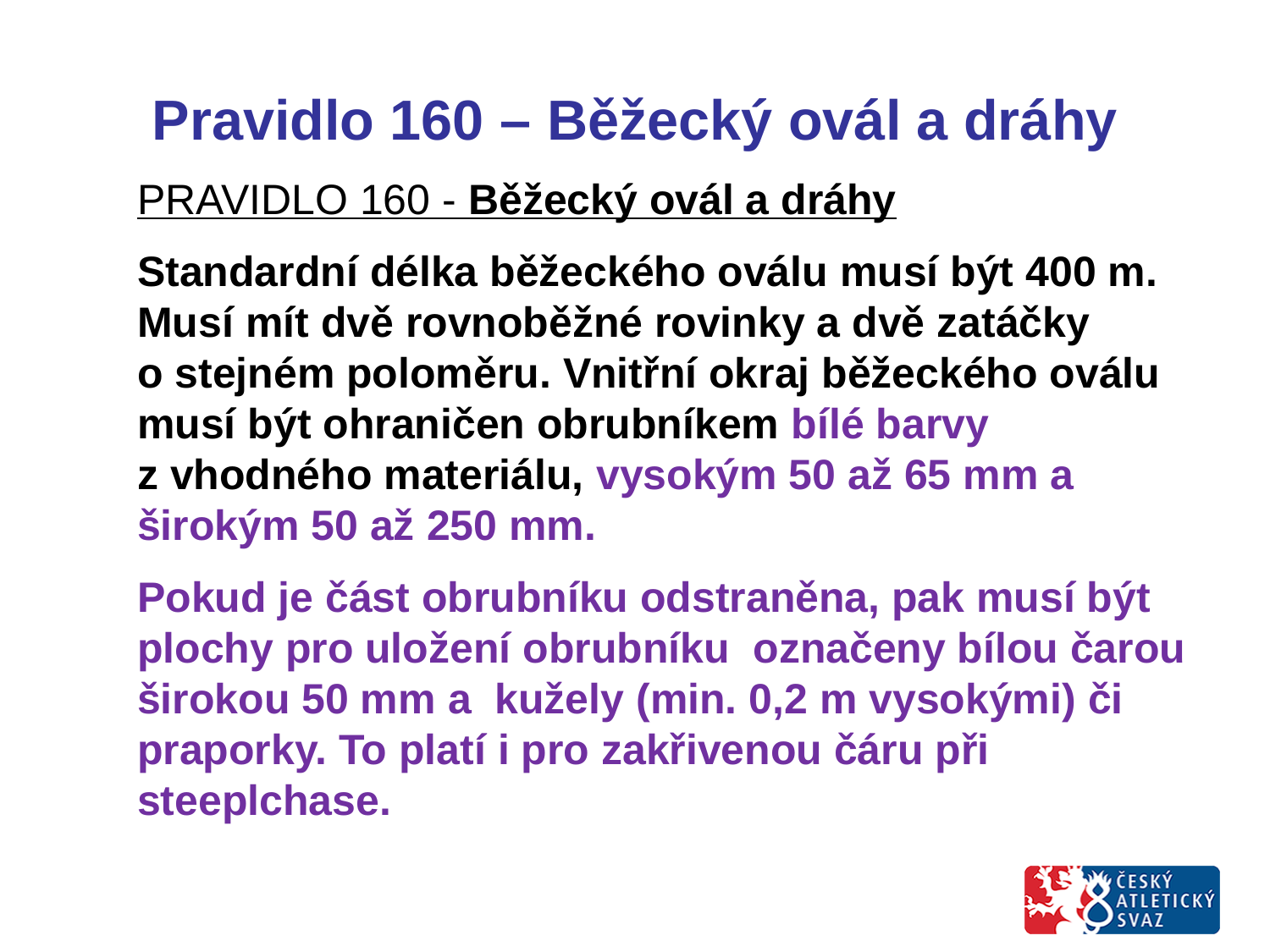

# Pravidlo 160 – Běžecký ovál a dráhy
PRAVIDLO 160 - Běžecký ovál a dráhy
Standardní délka běžeckého oválu musí být 400 m. Musí mít dvě rovnoběžné rovinky a dvě zatáčky o stejném poloměru. Vnitřní okraj běžeckého oválu musí být ohraničen obrubníkem bílé barvy z vhodného materiálu, vysokým 50 až 65 mm a širokým 50 až 250 mm.
Pokud je část obrubníku odstraněna, pak musí být plochy pro uložení obrubníku  označeny bílou čarou širokou 50 mm a  kužely (min. 0,2 m vysokými) či praporky. To platí i pro zakřivenou čáru při steeplchase.